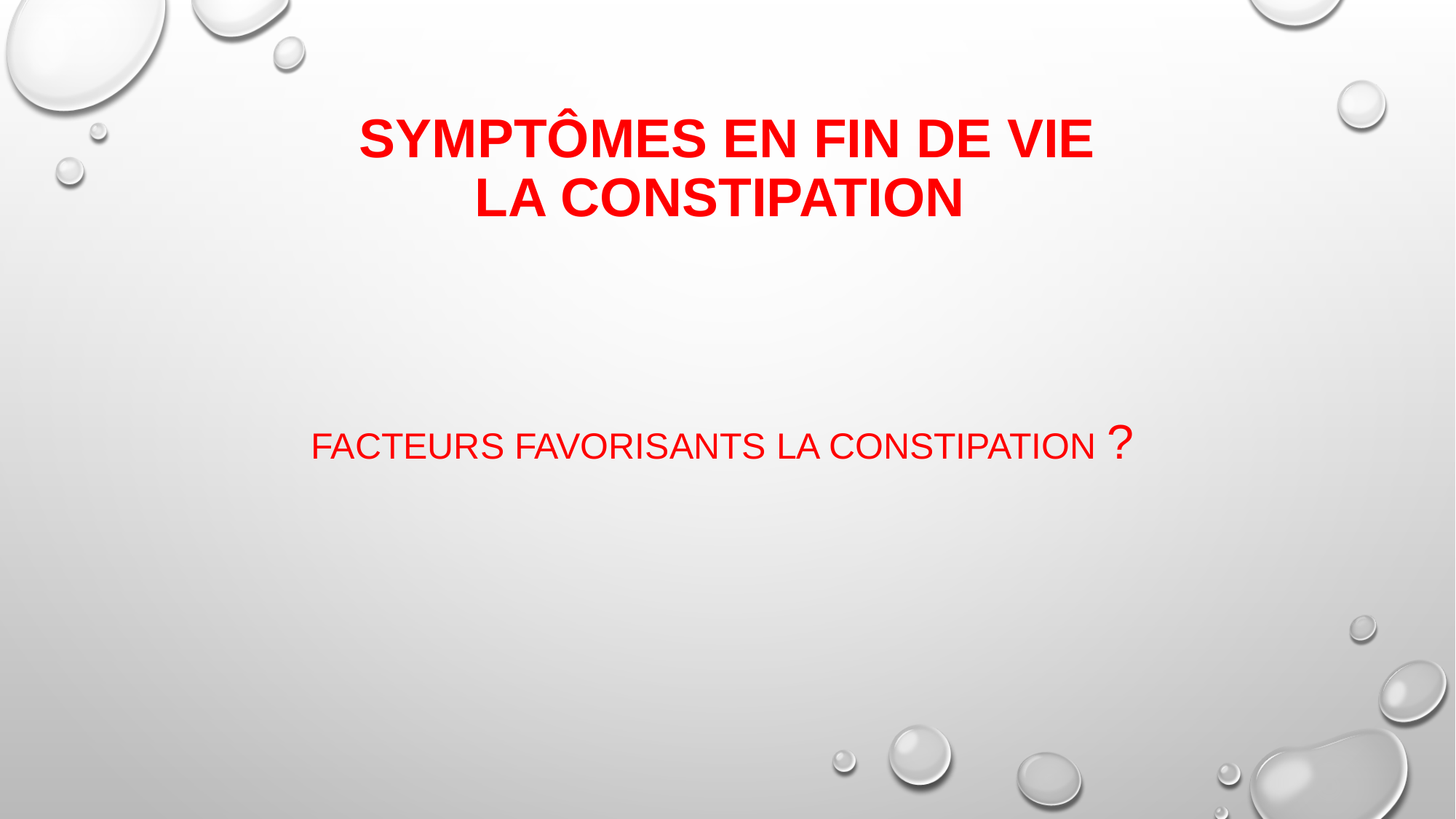

# Symptômes en fin de vie la constipation

Facteurs favorisants la constipation ?